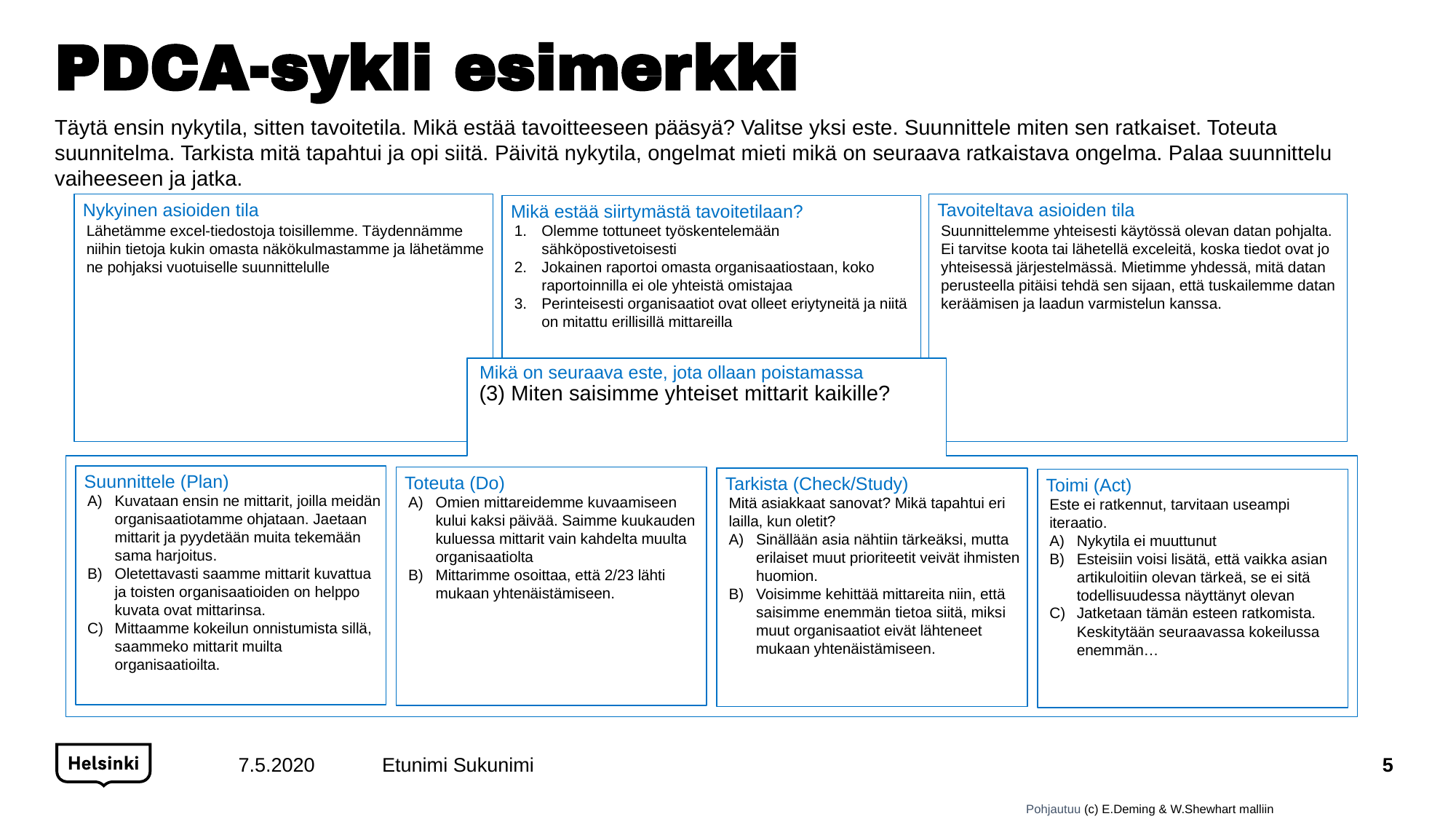

# PDCA-sykli esimerkki
Täytä ensin nykytila, sitten tavoitetila. Mikä estää tavoitteeseen pääsyä? Valitse yksi este. Suunnittele miten sen ratkaiset. Toteuta suunnitelma. Tarkista mitä tapahtui ja opi siitä. Päivitä nykytila, ongelmat mieti mikä on seuraava ratkaistava ongelma. Palaa suunnittelu vaiheeseen ja jatka.
Nykyinen asioiden tila
Tavoiteltava asioiden tila
Mikä estää siirtymästä tavoitetilaan?
Olemme tottuneet työskentelemään sähköpostivetoisesti
Jokainen raportoi omasta organisaatiostaan, koko raportoinnilla ei ole yhteistä omistajaa
Perinteisesti organisaatiot ovat olleet eriytyneitä ja niitä on mitattu erillisillä mittareilla

Lähetämme excel-tiedostoja toisillemme. Täydennämme niihin tietoja kukin omasta näkökulmastamme ja lähetämme ne pohjaksi vuotuiselle suunnittelulle
Suunnittelemme yhteisesti käytössä olevan datan pohjalta. Ei tarvitse koota tai lähetellä exceleitä, koska tiedot ovat jo yhteisessä järjestelmässä. Mietimme yhdessä, mitä datan perusteella pitäisi tehdä sen sijaan, että tuskailemme datan keräämisen ja laadun varmistelun kanssa.
Mikä on seuraava este, jota ollaan poistamassa

(3) Miten saisimme yhteiset mittarit kaikille?
Suunnittele (Plan)
Toteuta (Do)
Tarkista (Check/Study)
Toimi (Act)
Kuvataan ensin ne mittarit, joilla meidän organisaatiotamme ohjataan. Jaetaan mittarit ja pyydetään muita tekemään sama harjoitus.
Oletettavasti saamme mittarit kuvattua ja toisten organisaatioiden on helppo kuvata ovat mittarinsa.
Mittaamme kokeilun onnistumista sillä, saammeko mittarit muilta organisaatioilta.
Omien mittareidemme kuvaamiseen kului kaksi päivää. Saimme kuukauden kuluessa mittarit vain kahdelta muulta organisaatiolta
Mittarimme osoittaa, että 2/23 lähti mukaan yhtenäistämiseen.
Mitä asiakkaat sanovat? Mikä tapahtui eri lailla, kun oletit?
Sinällään asia nähtiin tärkeäksi, mutta erilaiset muut prioriteetit veivät ihmisten huomion.
Voisimme kehittää mittareita niin, että saisimme enemmän tietoa siitä, miksi muut organisaatiot eivät lähteneet mukaan yhtenäistämiseen.

Este ei ratkennut, tarvitaan useampi iteraatio.
Nykytila ei muuttunut
Esteisiin voisi lisätä, että vaikka asian artikuloitiin olevan tärkeä, se ei sitä todellisuudessa näyttänyt olevan
Jatketaan tämän esteen ratkomista. Keskitytään seuraavassa kokeilussa enemmän…
7.5.2020
Etunimi Sukunimi
5
Pohjautuu (c) E.Deming & W.Shewhart malliin